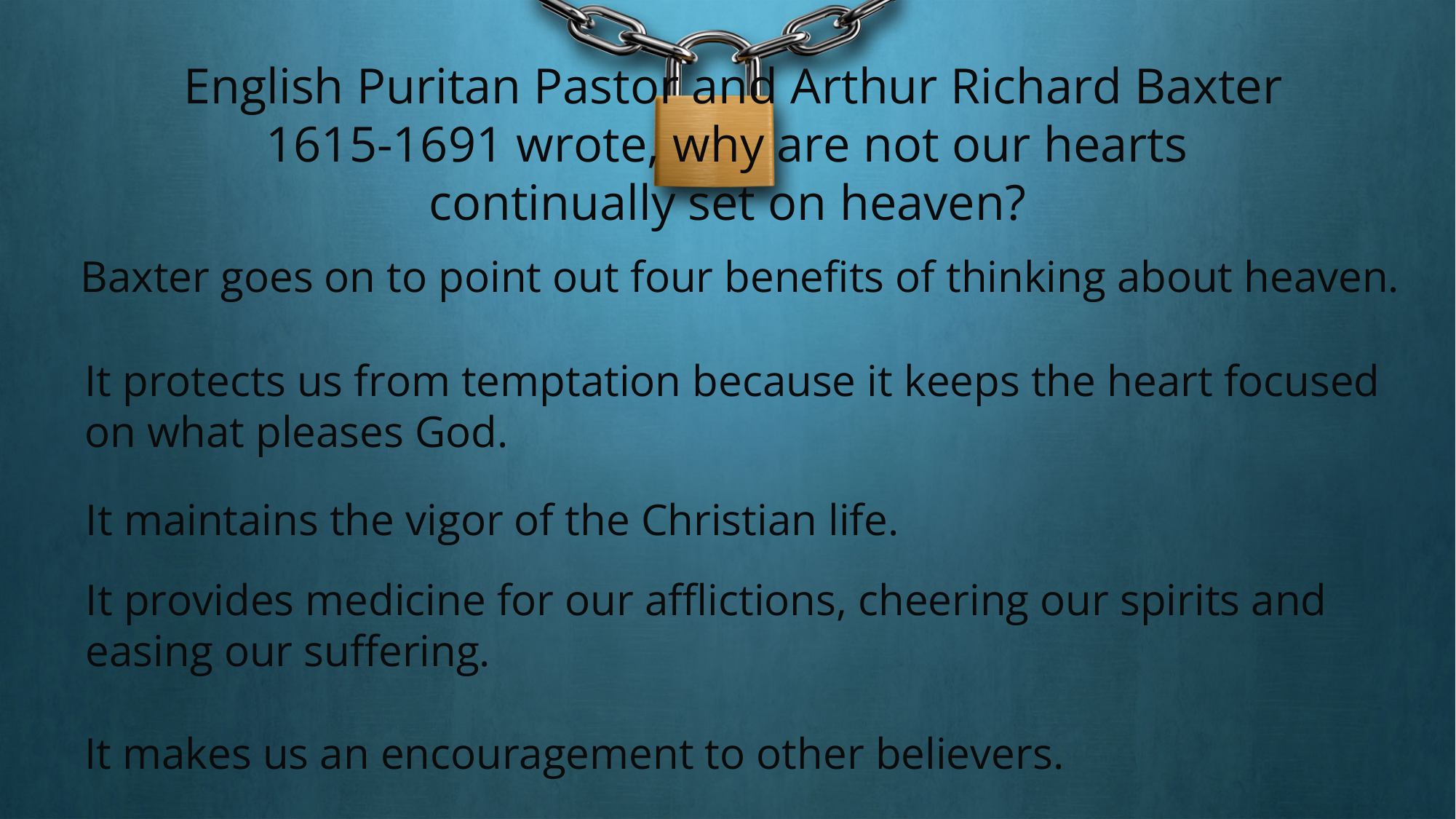

English Puritan Pastor and Arthur Richard Baxter 1615-1691 wrote, why are not our hearts continually set on heaven?
Baxter goes on to point out four benefits of thinking about heaven.

It protects us from temptation because it keeps the heart focused on what pleases God.
It maintains the vigor of the Christian life.
It provides medicine for our afflictions, cheering our spirits and easing our suffering.
It makes us an encouragement to other believers.